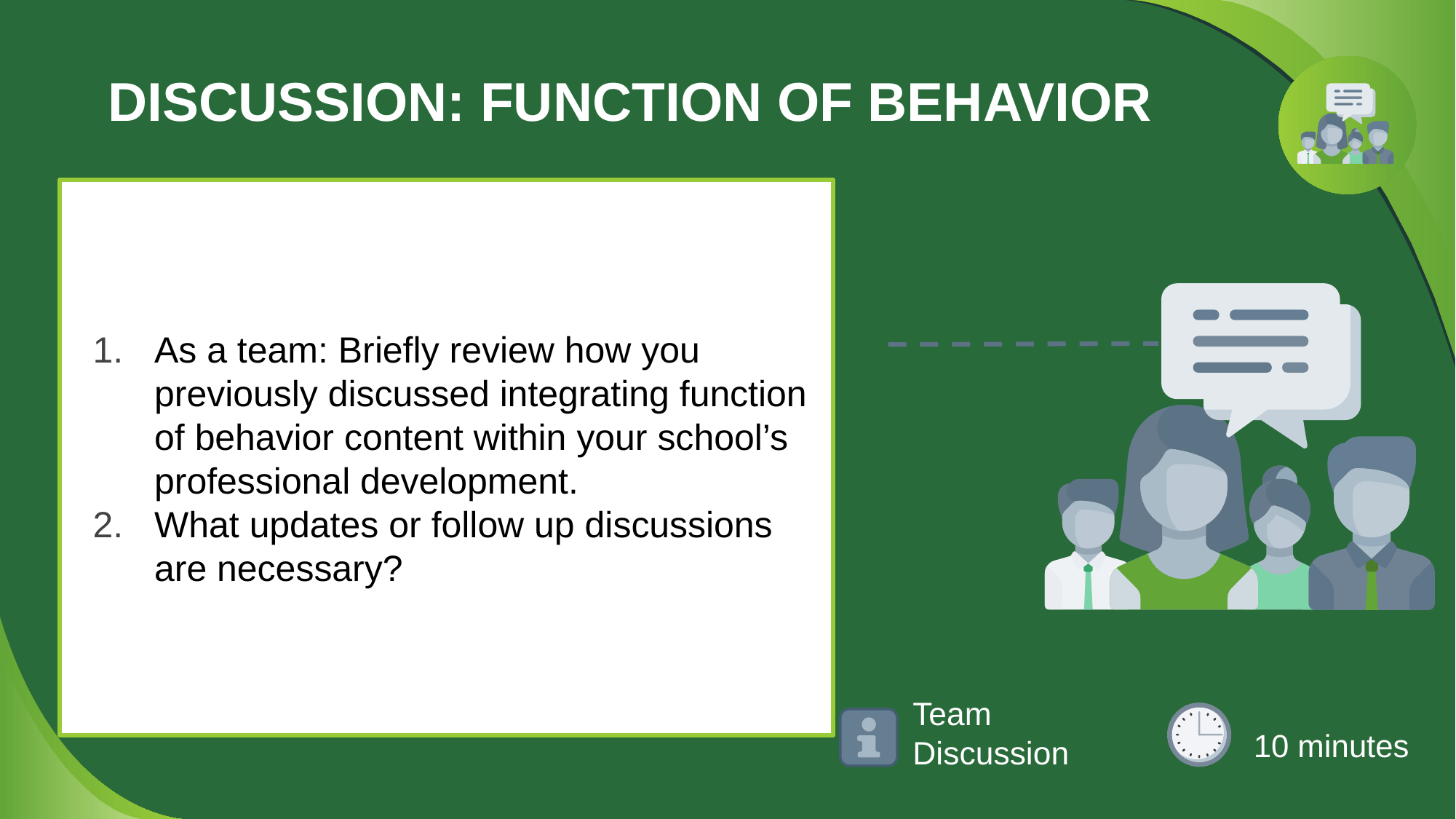

# DISCUSSION: FUNCTION OF BEHAVIOR

As a team: Briefly review how you previously discussed integrating function of behavior content within your school’s professional development.
What updates or follow up discussions are necessary?

10 minutes
Team Discussion